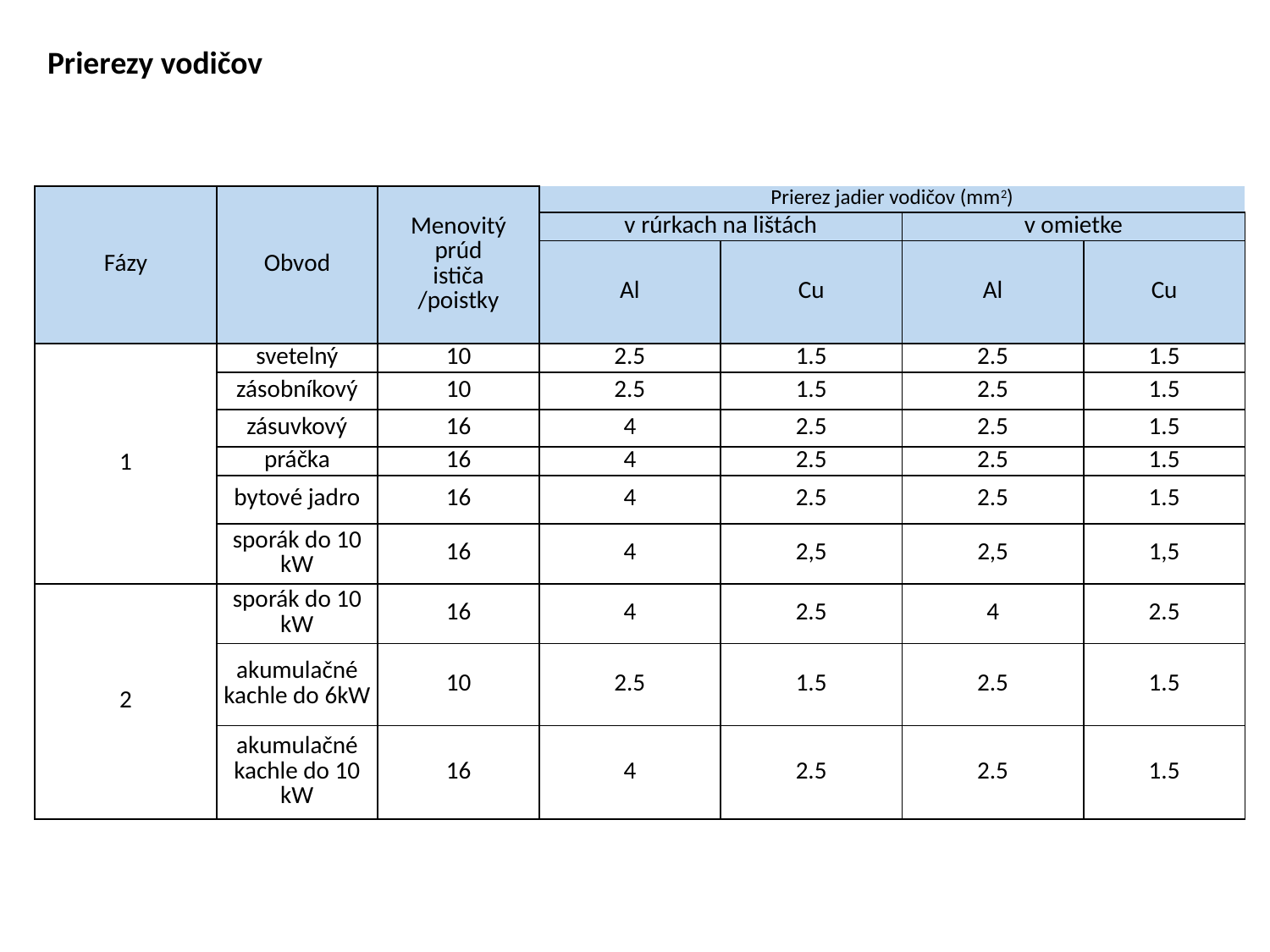

Prierezy vodičov
| Fázy | Obvod | Menovitý prúd ističa /poistky | Prierez jadier vodičov (mm2) |  |  |  |
| --- | --- | --- | --- | --- | --- | --- |
|  |  |  | v rúrkach na lištách |  | v omietke |  |
|  |  |  | Al | Cu | Al | Cu |
| 1 | svetelný | 10 | 2.5 | 1.5 | 2.5 | 1.5 |
|  | zásobníkový | 10 | 2.5 | 1.5 | 2.5 | 1.5 |
|  | zásuvkový | 16 | 4 | 2.5 | 2.5 | 1.5 |
|  | práčka | 16 | 4 | 2.5 | 2.5 | 1.5 |
|  | bytové jadro | 16 | 4 | 2.5 | 2.5 | 1.5 |
|  | sporák do 10 kW | 16 | 4 | 2,5 | 2,5 | 1,5 |
| 2 | sporák do 10 kW | 16 | 4 | 2.5 | 4 | 2.5 |
|  | akumulačné kachle do 6kW | 10 | 2.5 | 1.5 | 2.5 | 1.5 |
|  | akumulačné kachle do 10 kW | 16 | 4 | 2.5 | 2.5 | 1.5 |